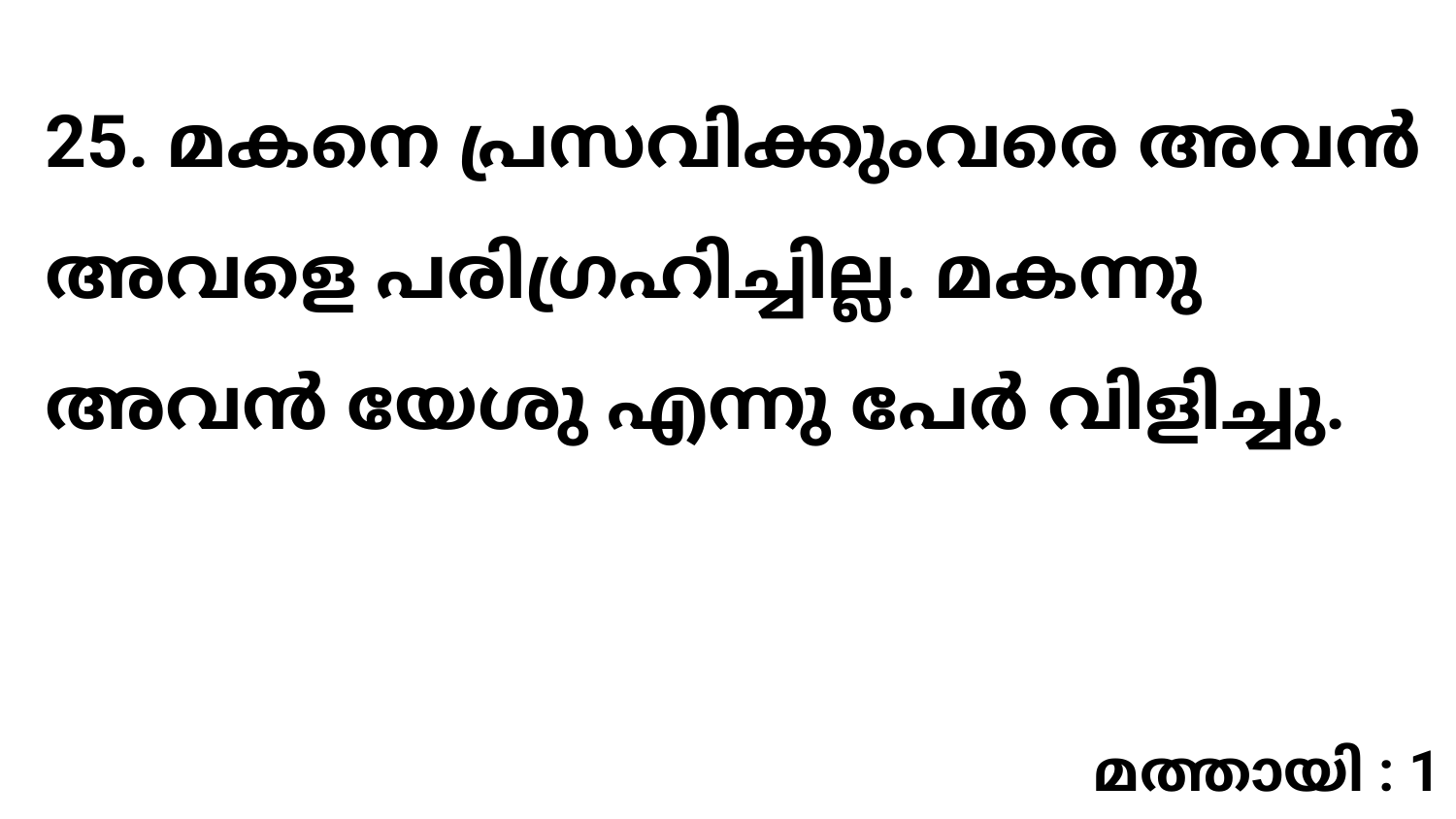

25. മകനെ പ്രസവിക്കുംവരെ അവൻ അവളെ പരിഗ്രഹിച്ചില്ല. മകന്നു അവൻ യേശു എന്നു പേർ വിളിച്ചു.
മത്തായി : 1